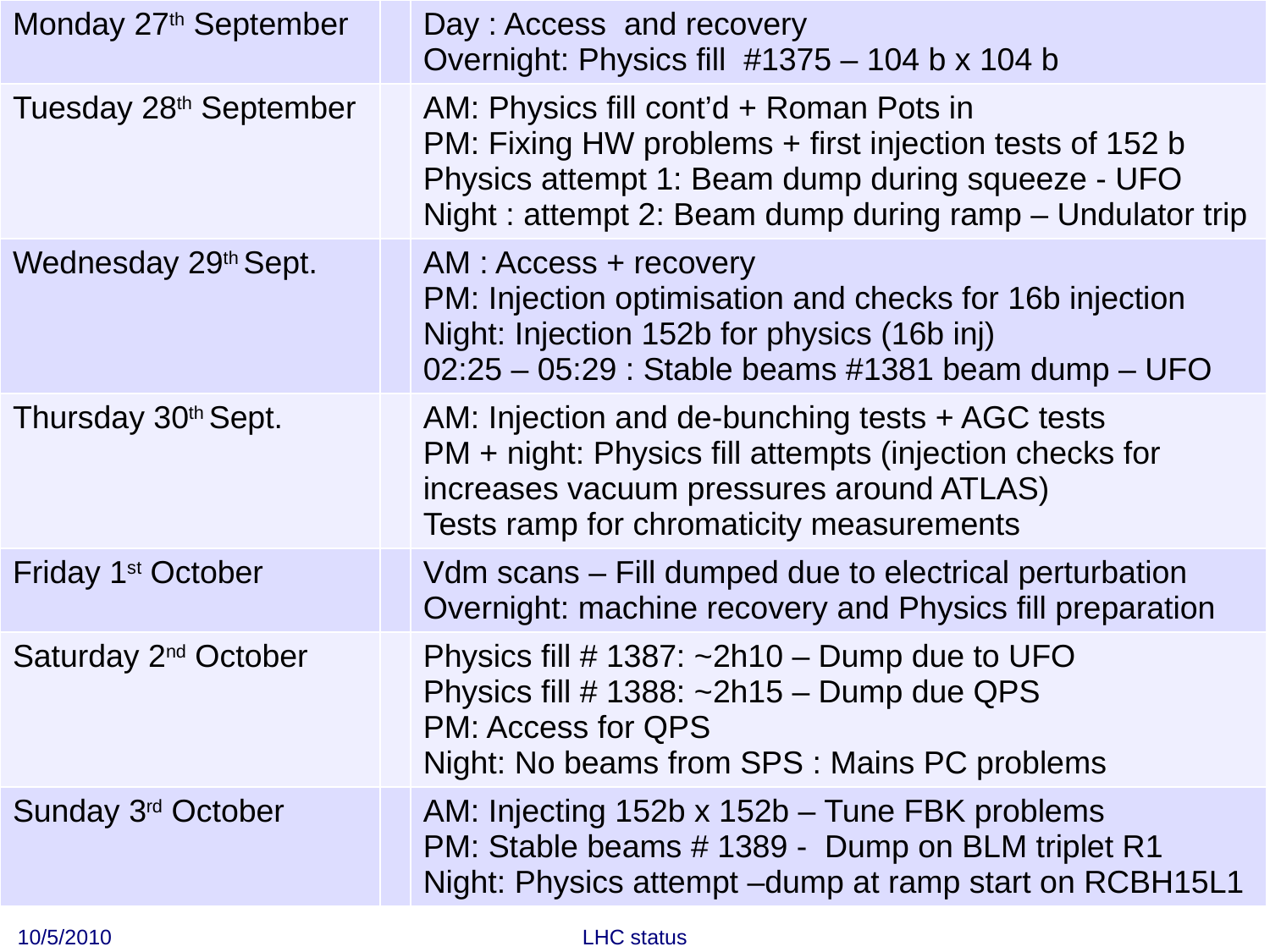

| Monday 27th September |  | Day : Access and recovery Overnight: Physics fill #1375 – 104 b x 104 b |
| --- | --- | --- |
| Tuesday 28th September |  | AM: Physics fill cont’d + Roman Pots in PM: Fixing HW problems + first injection tests of 152 b Physics attempt 1: Beam dump during squeeze - UFO Night : attempt 2: Beam dump during ramp – Undulator trip |
| Wednesday 29th Sept. |  | AM : Access + recovery PM: Injection optimisation and checks for 16b injection Night: Injection 152b for physics (16b inj) 02:25 – 05:29 : Stable beams #1381 beam dump – UFO |
| Thursday 30th Sept. |  | AM: Injection and de-bunching tests + AGC tests PM + night: Physics fill attempts (injection checks for increases vacuum pressures around ATLAS) Tests ramp for chromaticity measurements |
| Friday 1st October |  | Vdm scans – Fill dumped due to electrical perturbation Overnight: machine recovery and Physics fill preparation |
| Saturday 2nd October |  | Physics fill # 1387: ~2h10 – Dump due to UFO Physics fill # 1388: ~2h15 – Dump due QPS PM: Access for QPS Night: No beams from SPS : Mains PC problems |
| Sunday 3rd October |  | AM: Injecting 152b x 152b – Tune FBK problems PM: Stable beams # 1389 - Dump on BLM triplet R1 Night: Physics attempt –dump at ramp start on RCBH15L1 |
# Week 39 in short
10/5/2010
LHC status